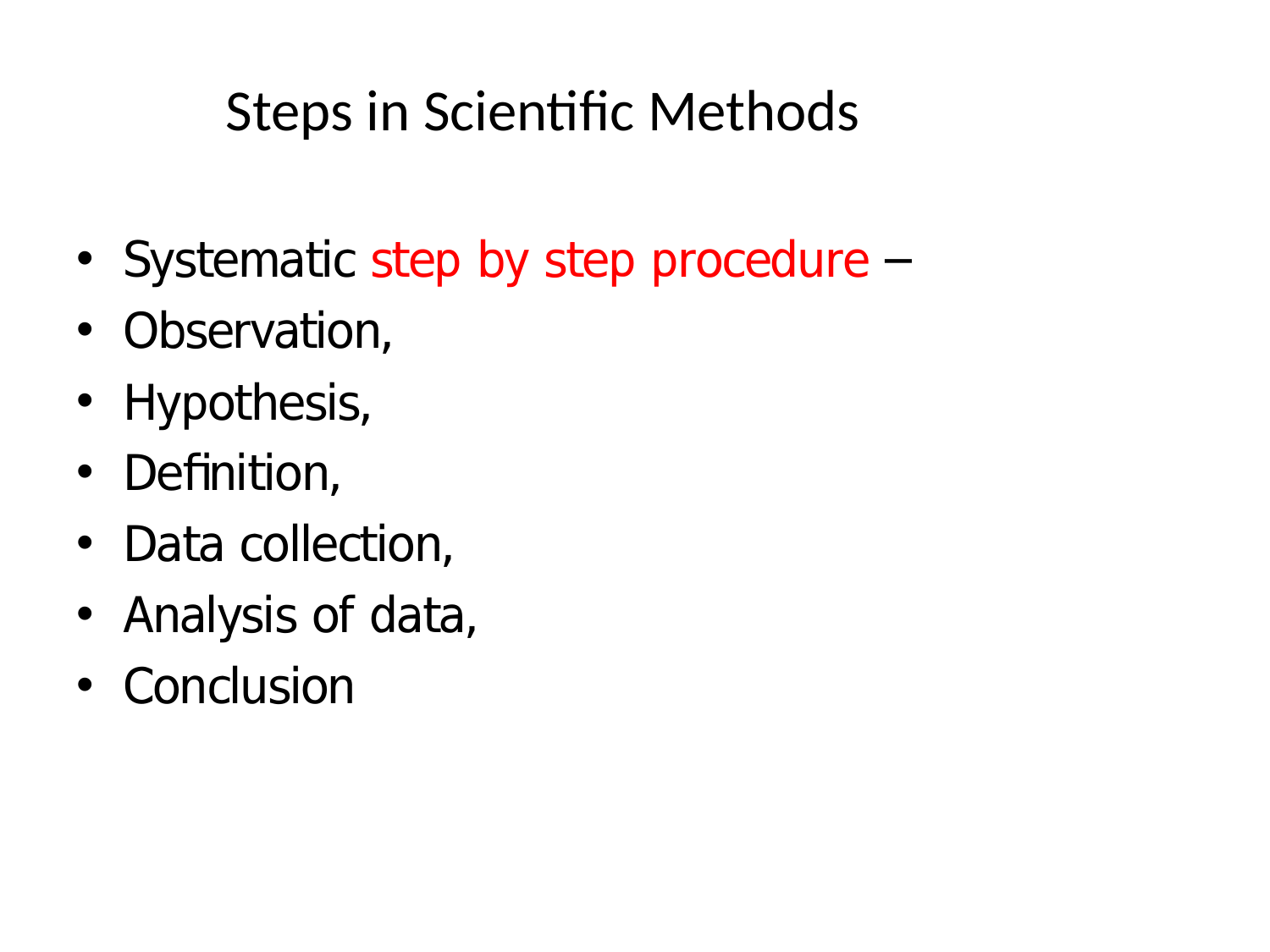

# Steps in Scientific Methods
Systematic step by step procedure –
Observation,
Hypothesis,
Definition,
Data collection,
Analysis of data,
Conclusion